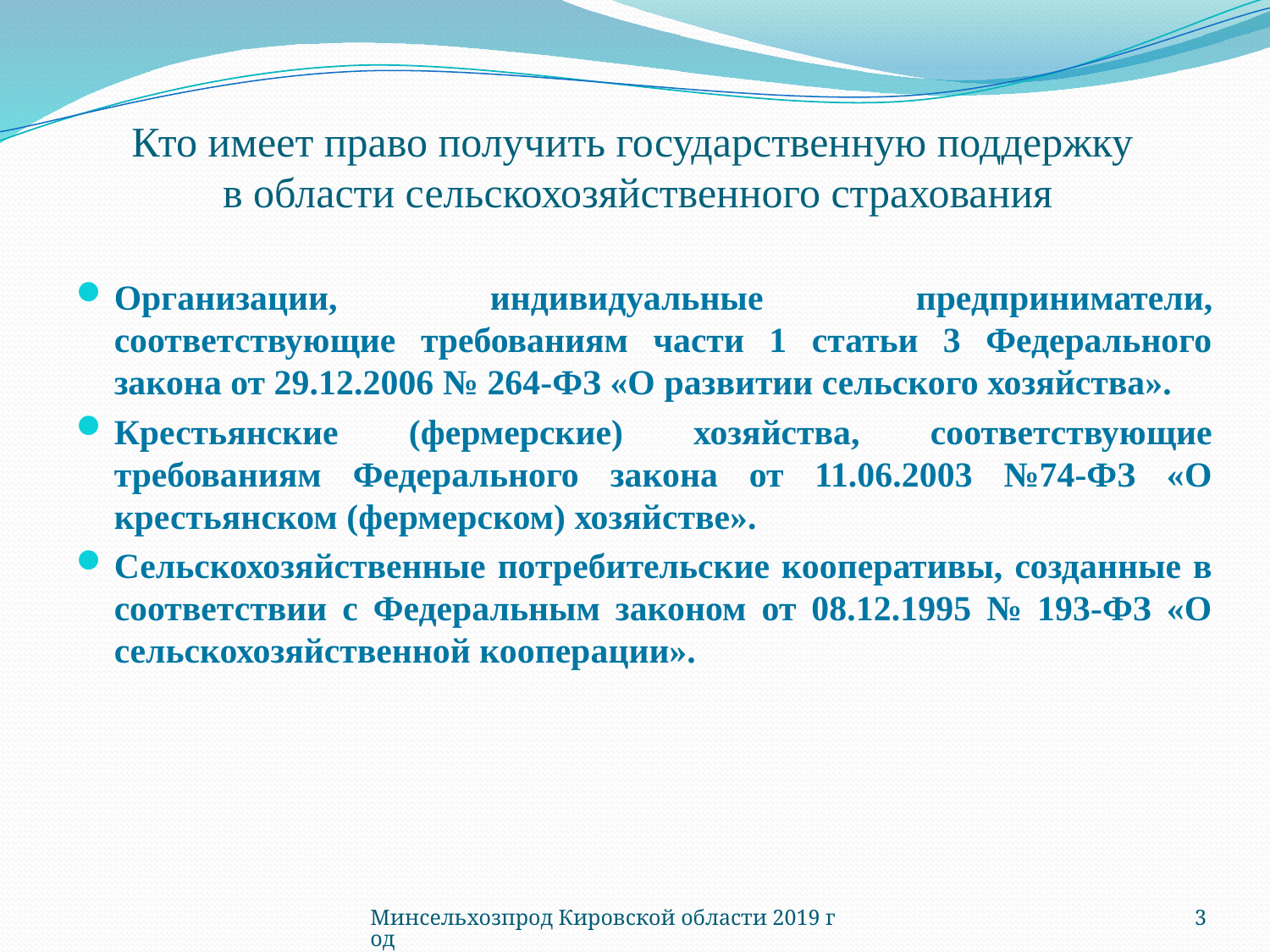

# Кто имеет право получить государственную поддержку в области сельскохозяйственного страхования
Организации, индивидуальные предприниматели, соответствующие требованиям части 1 статьи 3 Федерального закона от 29.12.2006 № 264-ФЗ «О развитии сельского хозяйства».
Крестьянские (фермерские) хозяйства, соответствующие требованиям Федерального закона от 11.06.2003 №74-ФЗ «О крестьянском (фермерском) хозяйстве».
Сельскохозяйственные потребительские кооперативы, созданные в соответствии с Федеральным законом от 08.12.1995 № 193-ФЗ «О сельскохозяйственной кооперации».

Минсельхозпрод Кировской области 2019 год
3